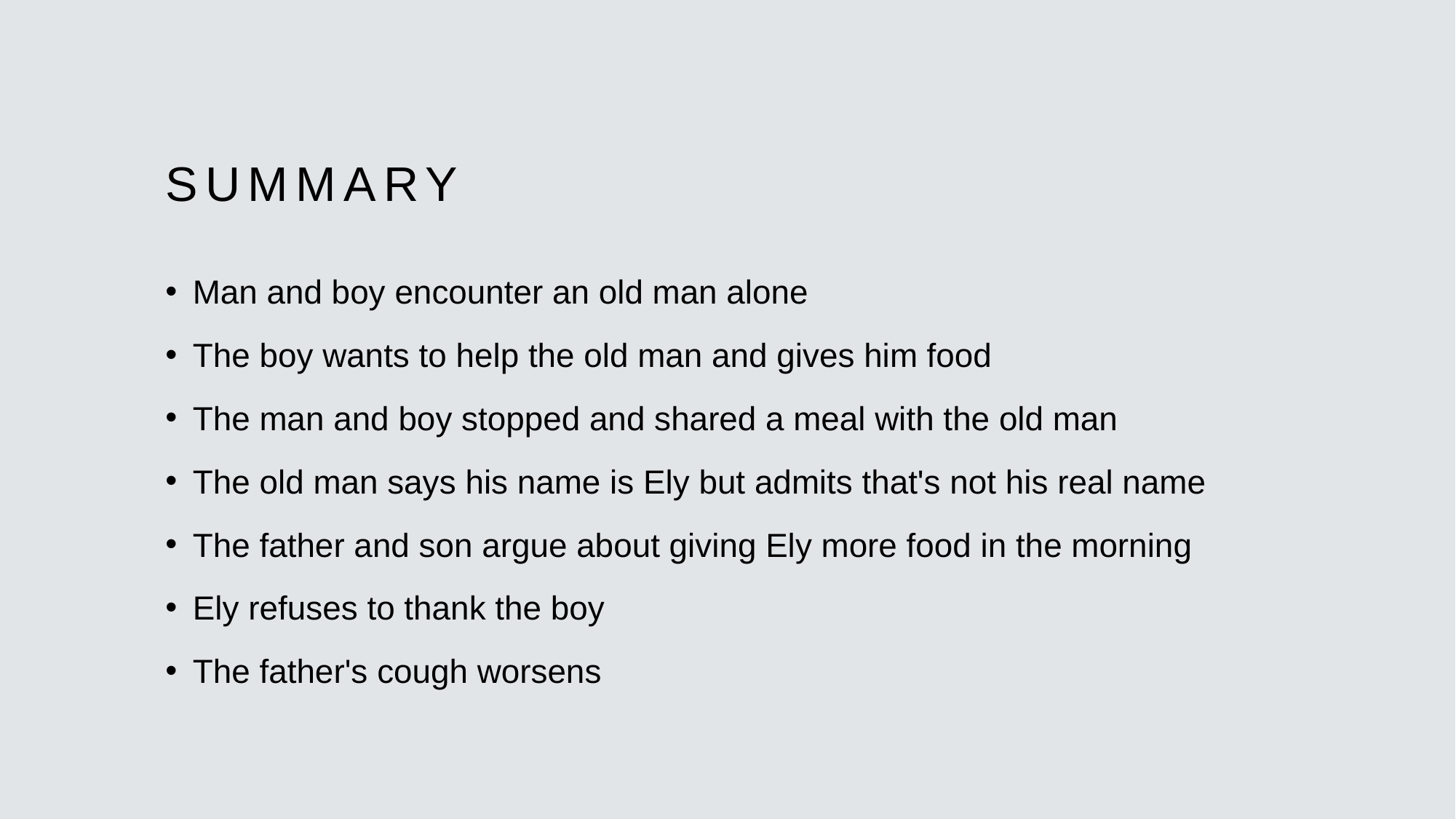

# Summary
Man and boy encounter an old man alone
The boy wants to help the old man and gives him food
The man and boy stopped and shared a meal with the old man
The old man says his name is Ely but admits that's not his real name
The father and son argue about giving Ely more food in the morning
Ely refuses to thank the boy
The father's cough worsens